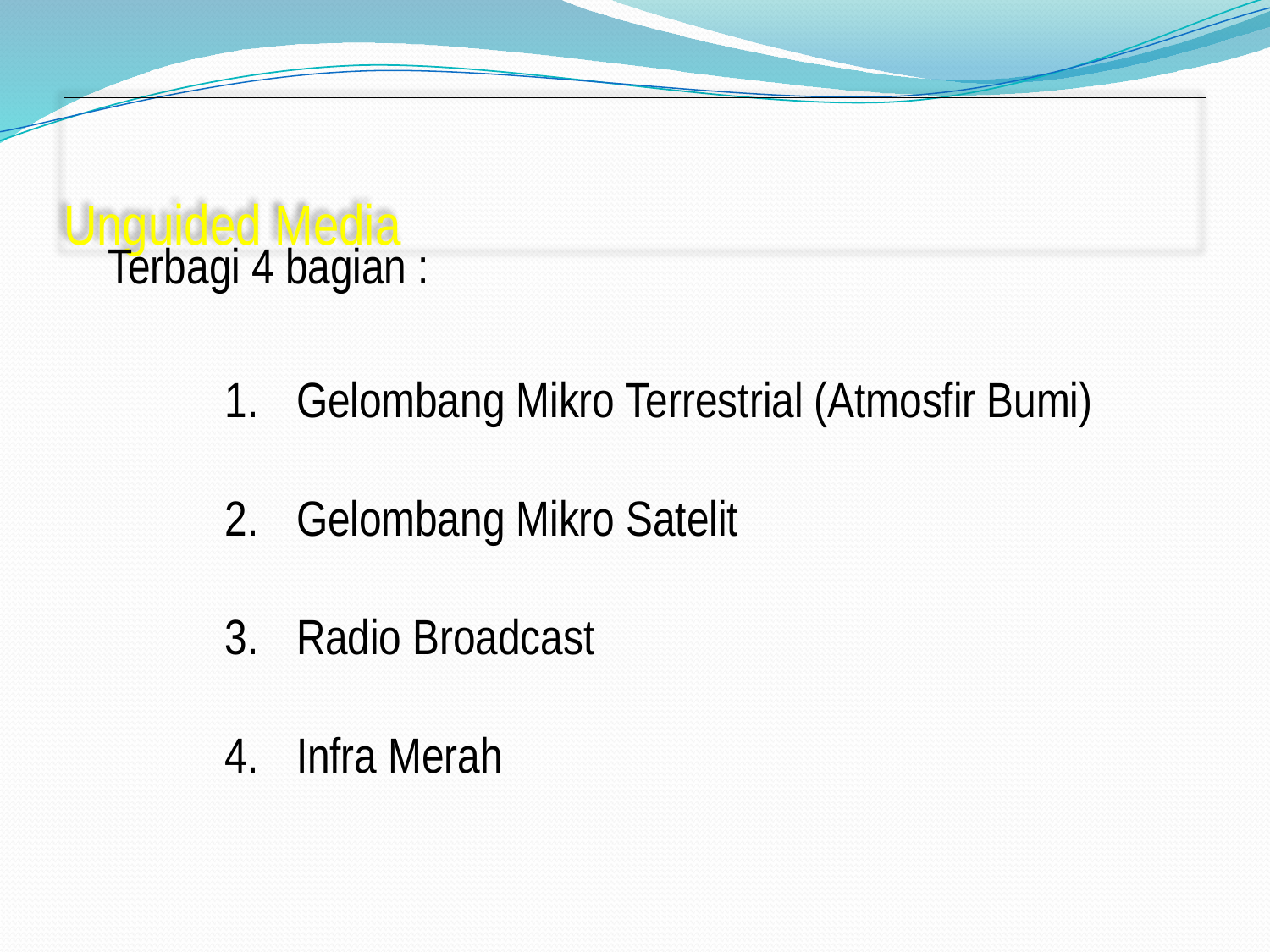

# Unguided Media
Terbagi 4 bagian :
Gelombang Mikro Terrestrial (Atmosfir Bumi)

Gelombang Mikro Satelit

Radio Broadcast

Infra Merah